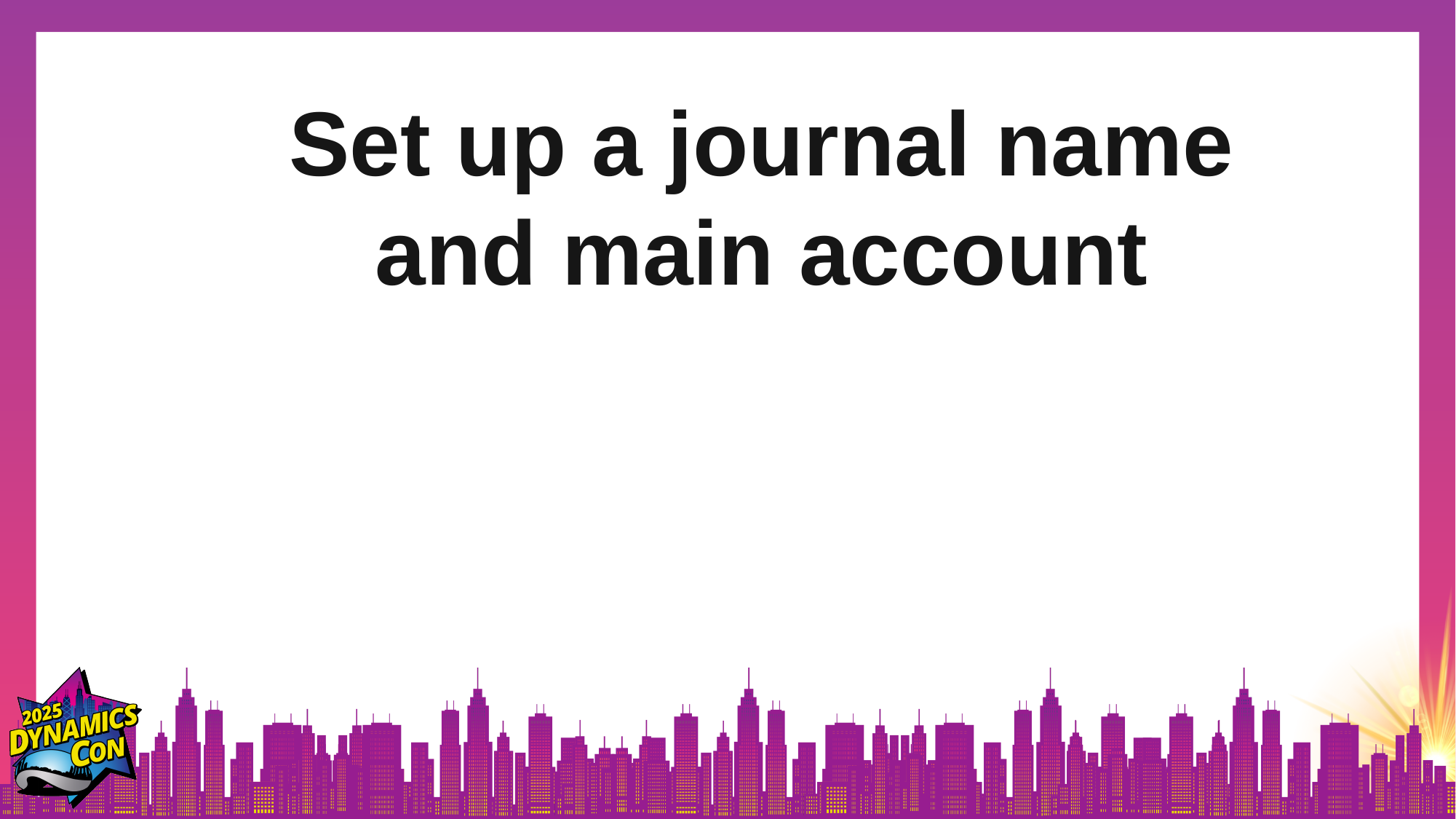

Set up a journal name and main account